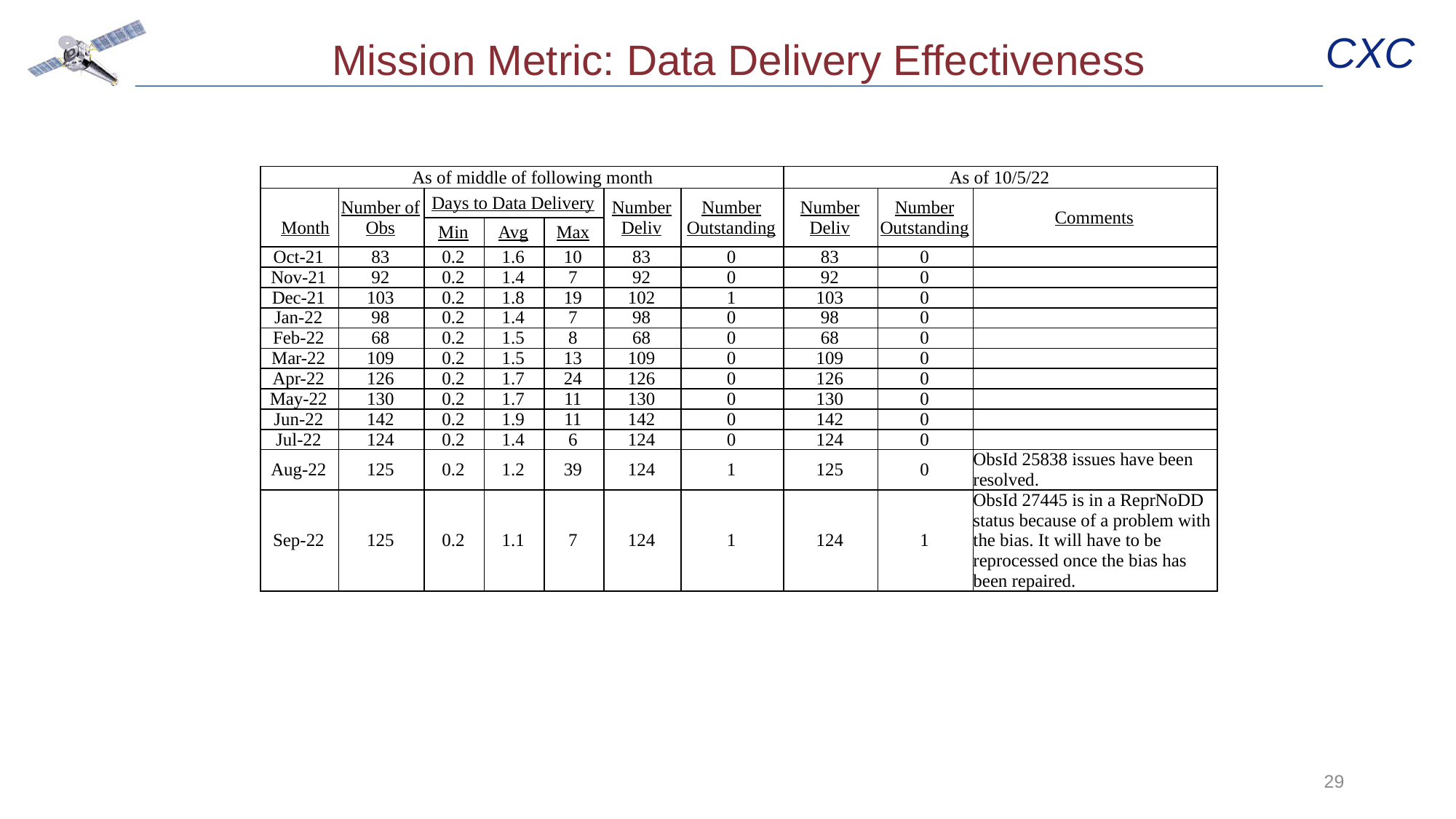

# Mission Metric: Data Delivery Effectiveness
| As of middle of following month |  |  |  |  |  |  | As of 10/5/22 |  |  |
| --- | --- | --- | --- | --- | --- | --- | --- | --- | --- |
| Month | Number of Obs | Days to Data Delivery |  |  | Number Deliv | Number Outstanding | Number Deliv | Number Outstanding | Comments |
|  |  | Min | Avg | Max |  |  |  |  |  |
| Oct-21 | 83 | 0.2 | 1.6 | 10 | 83 | 0 | 83 | 0 |  |
| Nov-21 | 92 | 0.2 | 1.4 | 7 | 92 | 0 | 92 | 0 |  |
| Dec-21 | 103 | 0.2 | 1.8 | 19 | 102 | 1 | 103 | 0 |  |
| Jan-22 | 98 | 0.2 | 1.4 | 7 | 98 | 0 | 98 | 0 |  |
| Feb-22 | 68 | 0.2 | 1.5 | 8 | 68 | 0 | 68 | 0 |  |
| Mar-22 | 109 | 0.2 | 1.5 | 13 | 109 | 0 | 109 | 0 |  |
| Apr-22 | 126 | 0.2 | 1.7 | 24 | 126 | 0 | 126 | 0 |  |
| May-22 | 130 | 0.2 | 1.7 | 11 | 130 | 0 | 130 | 0 |  |
| Jun-22 | 142 | 0.2 | 1.9 | 11 | 142 | 0 | 142 | 0 |  |
| Jul-22 | 124 | 0.2 | 1.4 | 6 | 124 | 0 | 124 | 0 |  |
| Aug-22 | 125 | 0.2 | 1.2 | 39 | 124 | 1 | 125 | 0 | ObsId 25838 issues have been resolved. |
| Sep-22 | 125 | 0.2 | 1.1 | 7 | 124 | 1 | 124 | 1 | ObsId 27445 is in a ReprNoDD status because of a problem with the bias. It will have to be  reprocessed once the bias has been repaired. |
29